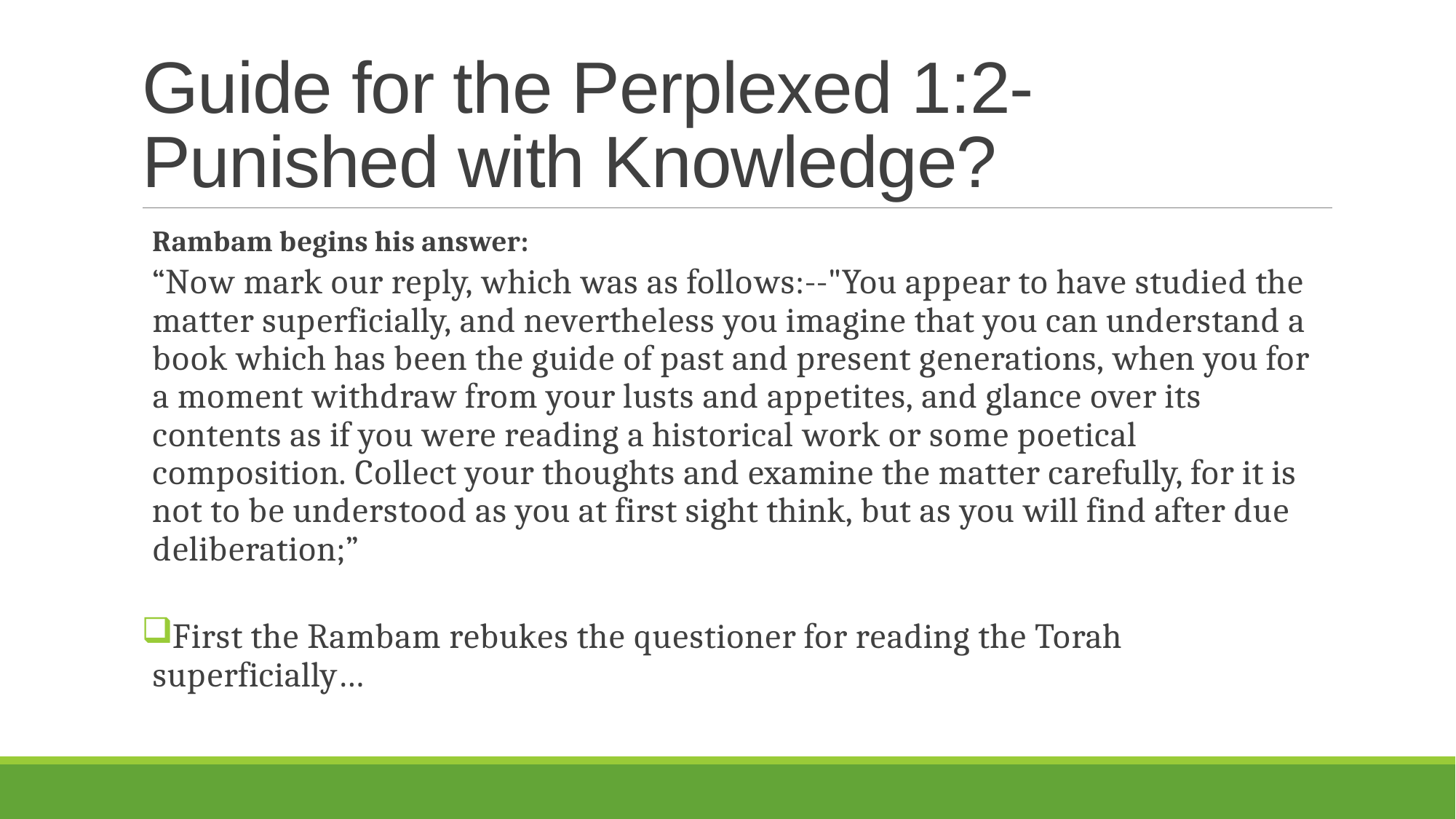

# Guide for the Perplexed 1:2- Punished with Knowledge?
Rambam begins his answer:
“Now mark our reply, which was as follows:--"You appear to have studied the matter superficially, and nevertheless you imagine that you can understand a book which has been the guide of past and present generations, when you for a moment withdraw from your lusts and appetites, and glance over its contents as if you were reading a historical work or some poetical composition. Collect your thoughts and examine the matter carefully, for it is not to be understood as you at first sight think, but as you will find after due deliberation;”

First the Rambam rebukes the questioner for reading the Torah superficially…